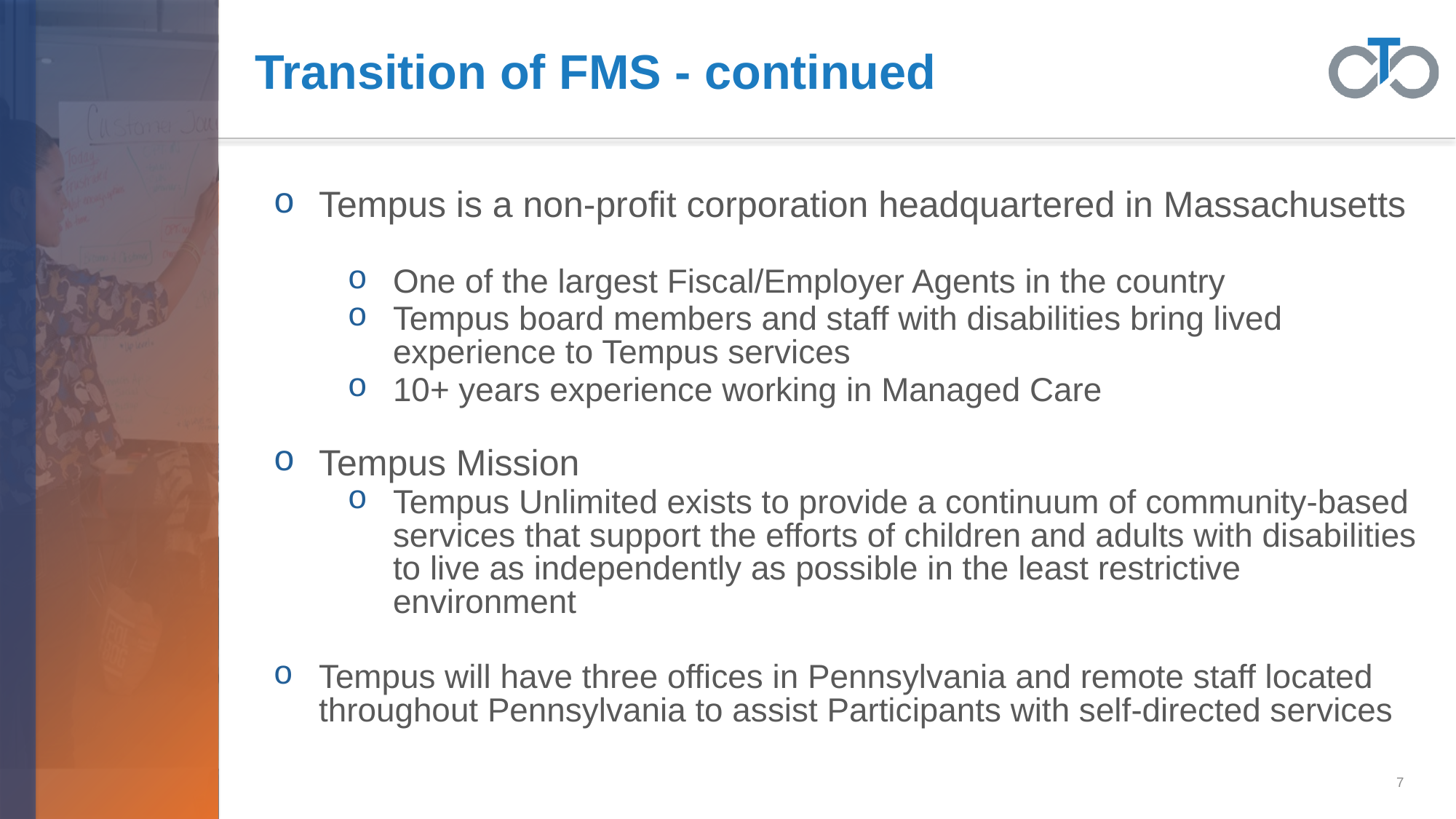

# Transition of FMS - continued

Tempus is a non-profit corporation headquartered in Massachusetts

One of the largest Fiscal/Employer Agents in the country
Tempus board members and staff with disabilities bring lived experience to Tempus services
10+ years experience working in Managed Care

Tempus Mission
Tempus Unlimited exists to provide a continuum of community-based services that support the efforts of children and adults with disabilities to live as independently as possible in the least restrictive environment

Tempus will have three offices in Pennsylvania and remote staff located throughout Pennsylvania to assist Participants with self-directed services
7